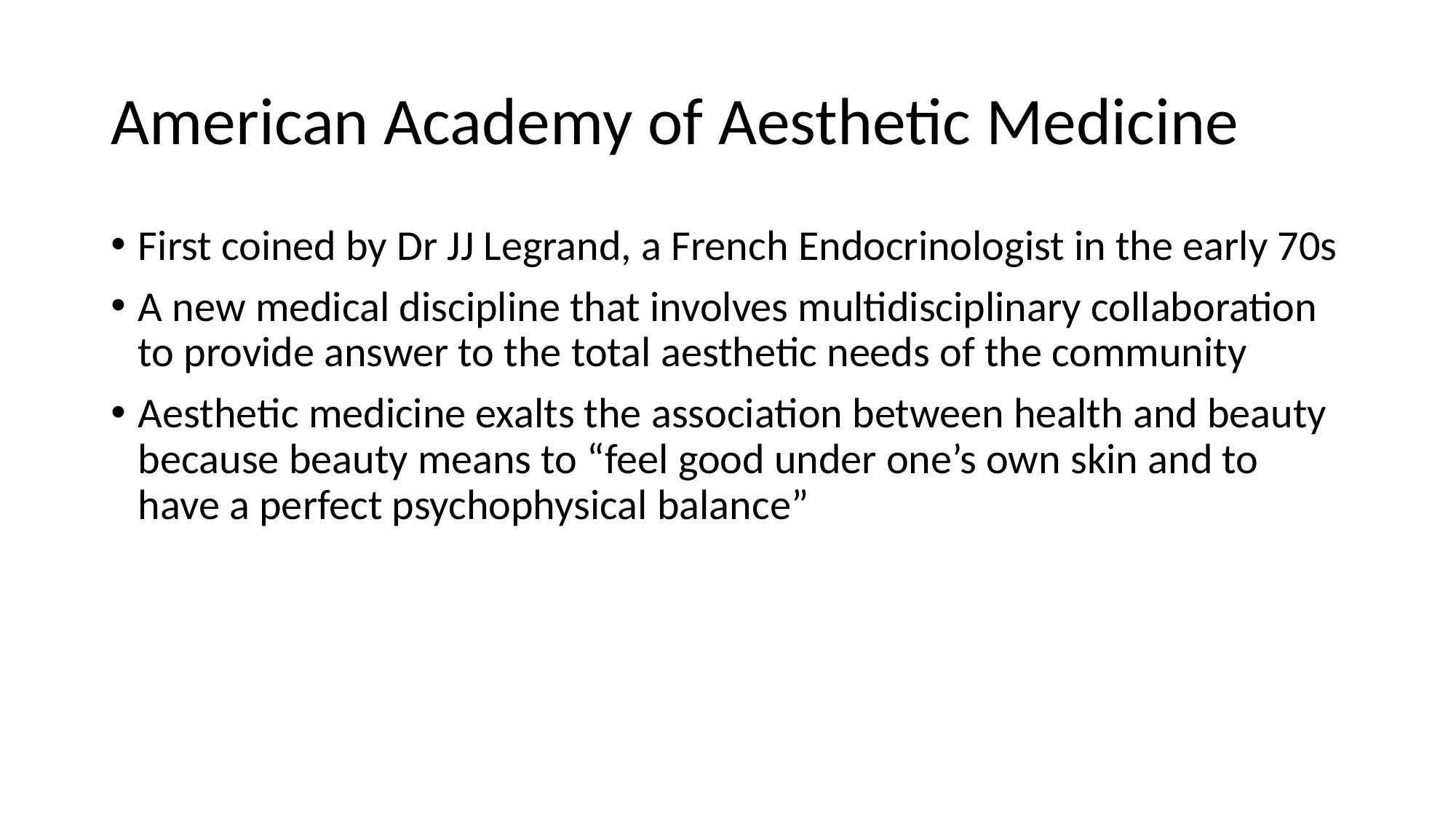

# American Academy of Aesthetic Medicine
First coined by Dr JJ Legrand, a French Endocrinologist in the early 70s
A new medical discipline that involves multidisciplinary collaboration to provide answer to the total aesthetic needs of the community
Aesthetic medicine exalts the association between health and beauty because beauty means to “feel good under one’s own skin and to have a perfect psychophysical balance”